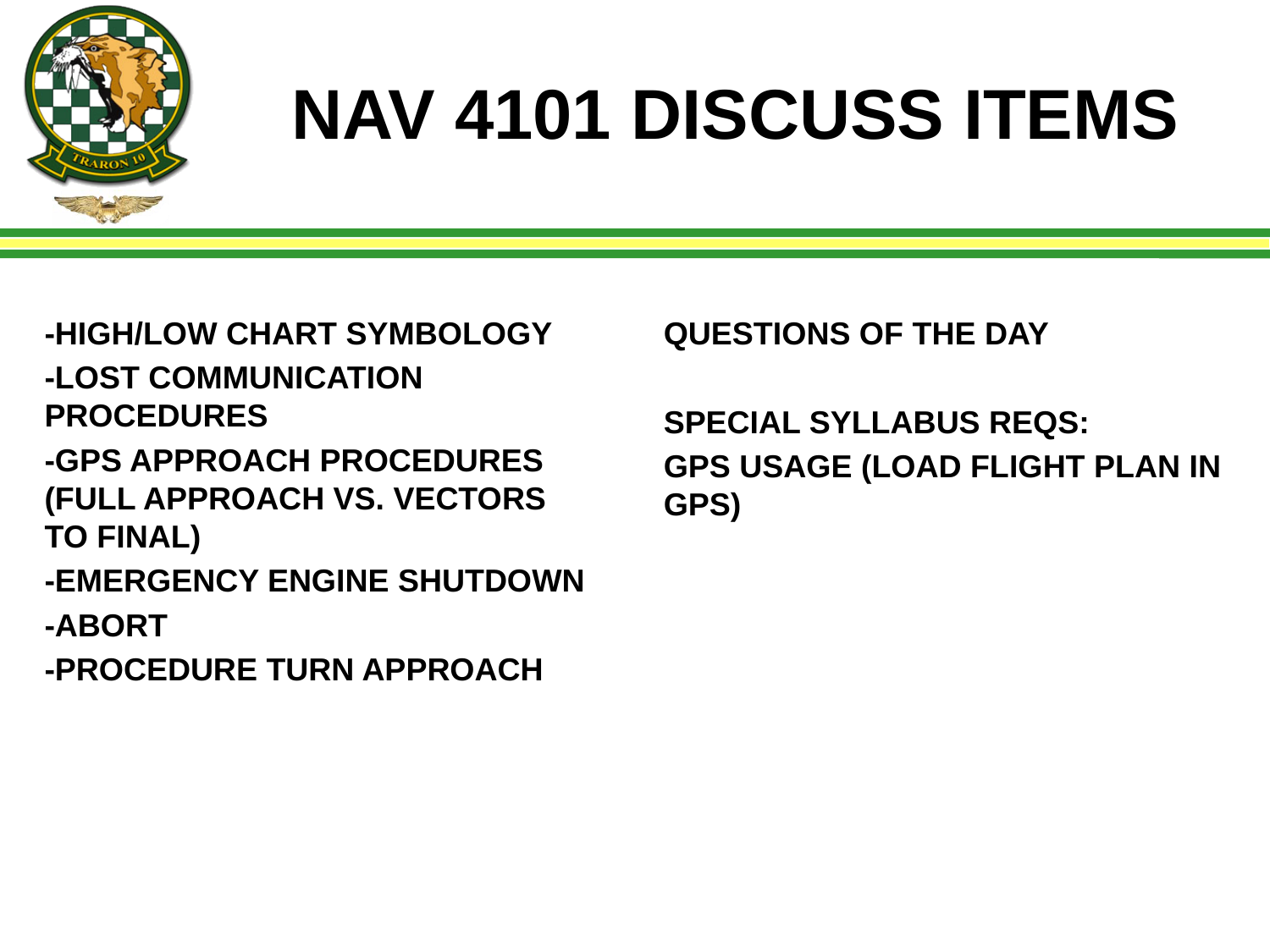

# NAV 4101 DISCUSS ITEMS
-HIGH/LOW CHART SYMBOLOGY
-LOST COMMUNICATION PROCEDURES
-GPS APPROACH PROCEDURES (FULL APPROACH VS. VECTORS TO FINAL)
-EMERGENCY ENGINE SHUTDOWN
-ABORT
-PROCEDURE TURN APPROACH

QUESTIONS OF THE DAY

SPECIAL SYLLABUS REQS:
GPS USAGE (LOAD FLIGHT PLAN IN GPS)